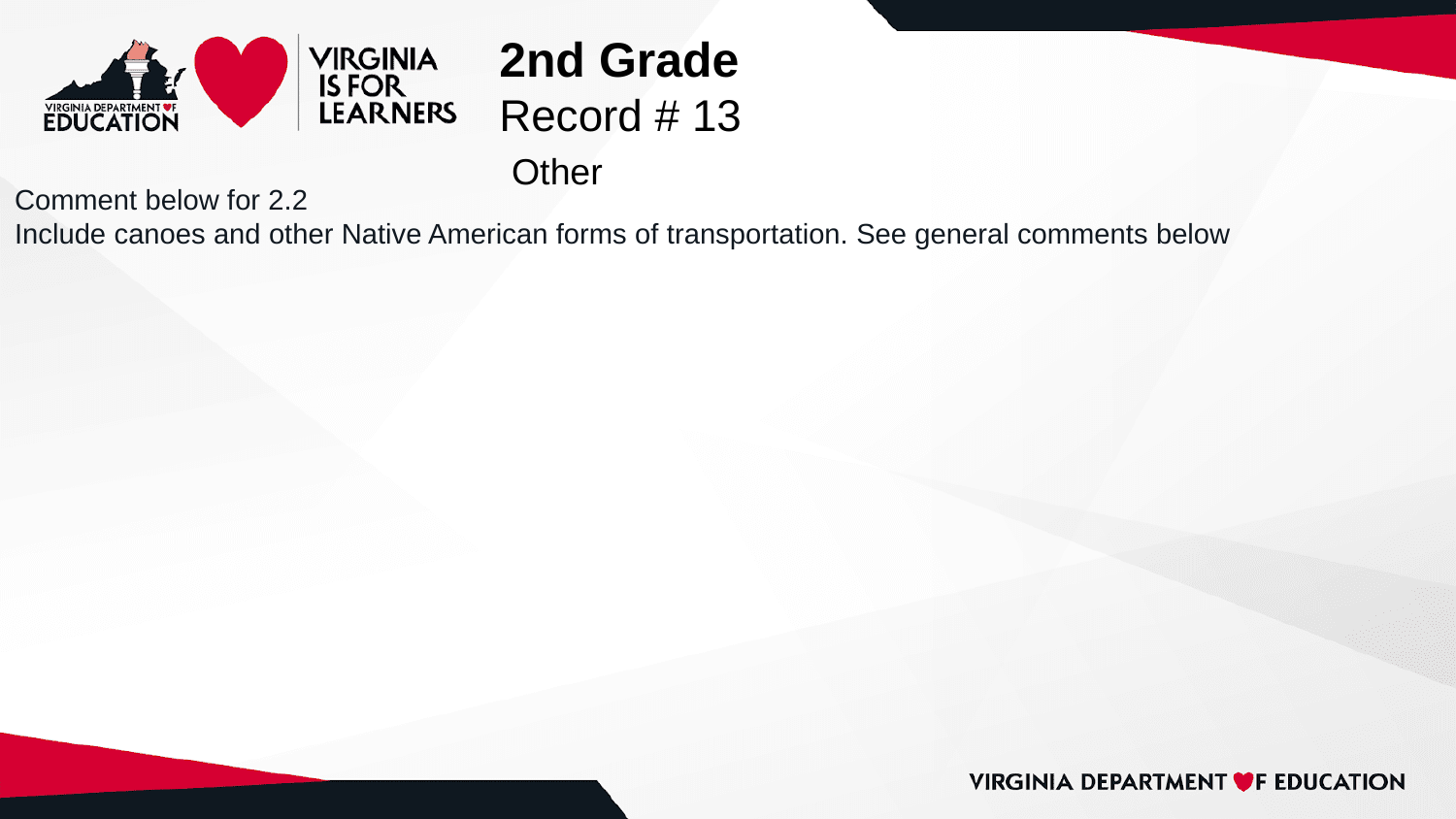

# 2nd Grade
Record # 13
 Other
Comment below for 2.2
Include canoes and other Native American forms of transportation. See general comments below